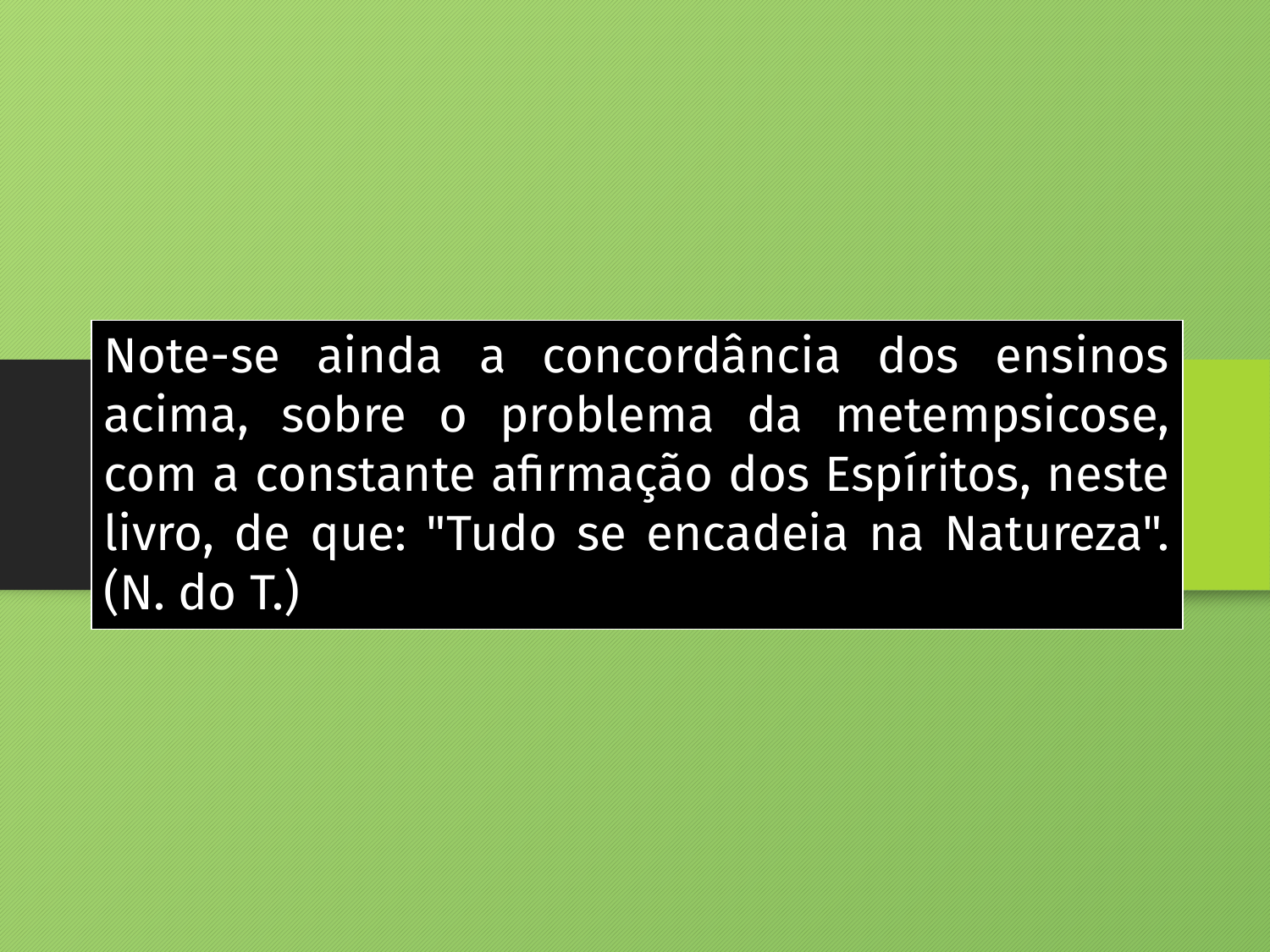

| Note-se ainda a concordância dos ensinos acima, sobre o problema da metempsicose, com a constante afirmação dos Espíritos, neste livro, de que: "Tudo se encadeia na Natureza". (N. do T.) |
| --- |